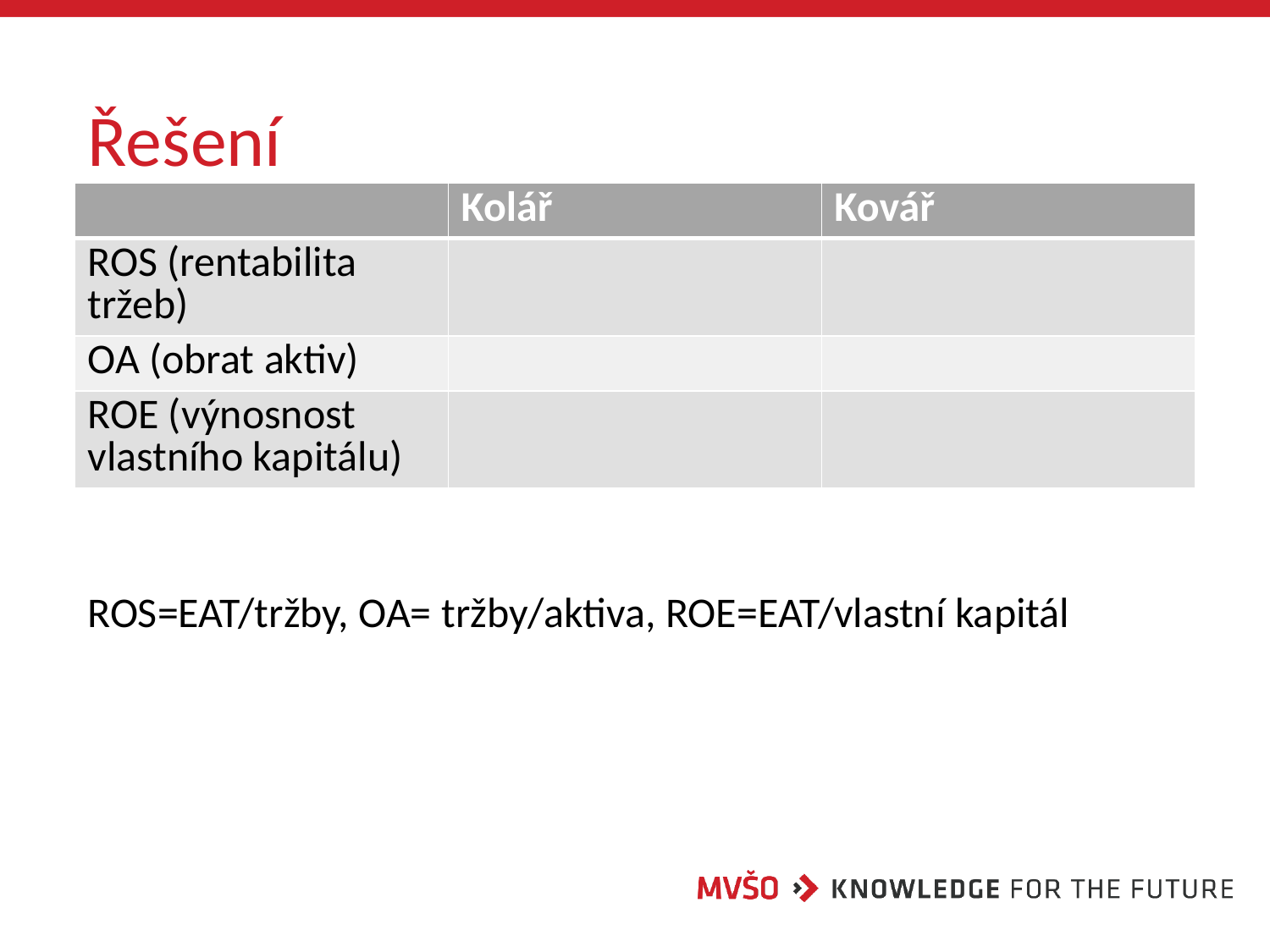

# Řešení
|  | Kolář | Kovář |
| --- | --- | --- |
| ROS (rentabilita tržeb) |  |  |
| OA (obrat aktiv) |  |  |
| ROE (výnosnost vlastního kapitálu) |  |  |
ROS=EAT/tržby, OA= tržby/aktiva, ROE=EAT/vlastní kapitál